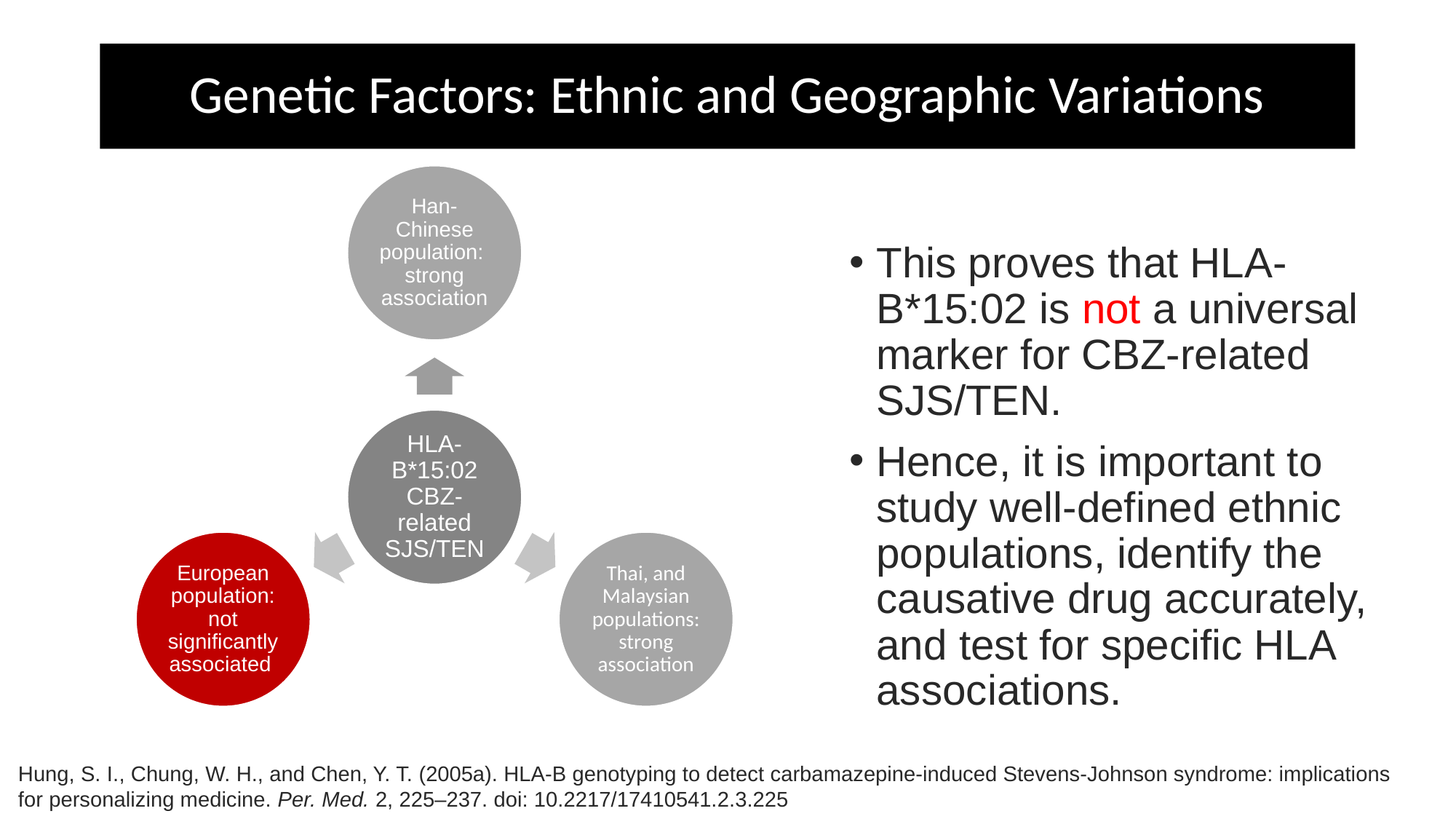

# Genetic Factors: Ethnic and Geographic Variations
HLA-B*15:02 CBZ-related SJS/TEN

Han-Chinese population:  strong association

Thai, and Malaysian populations: strong association

European population: not significantly associated
This proves that HLA-B*15:02 is not a universal marker for CBZ-related SJS/TEN.
Hence, it is important to study well-defined ethnic populations, identify the causative drug accurately, and test for specific HLA associations.
Hung, S. I., Chung, W. H., and Chen, Y. T. (2005a). HLA-B genotyping to detect carbamazepine-induced Stevens-Johnson syndrome: implications for personalizing medicine. Per. Med. 2, 225–237. doi: 10.2217/17410541.2.3.225